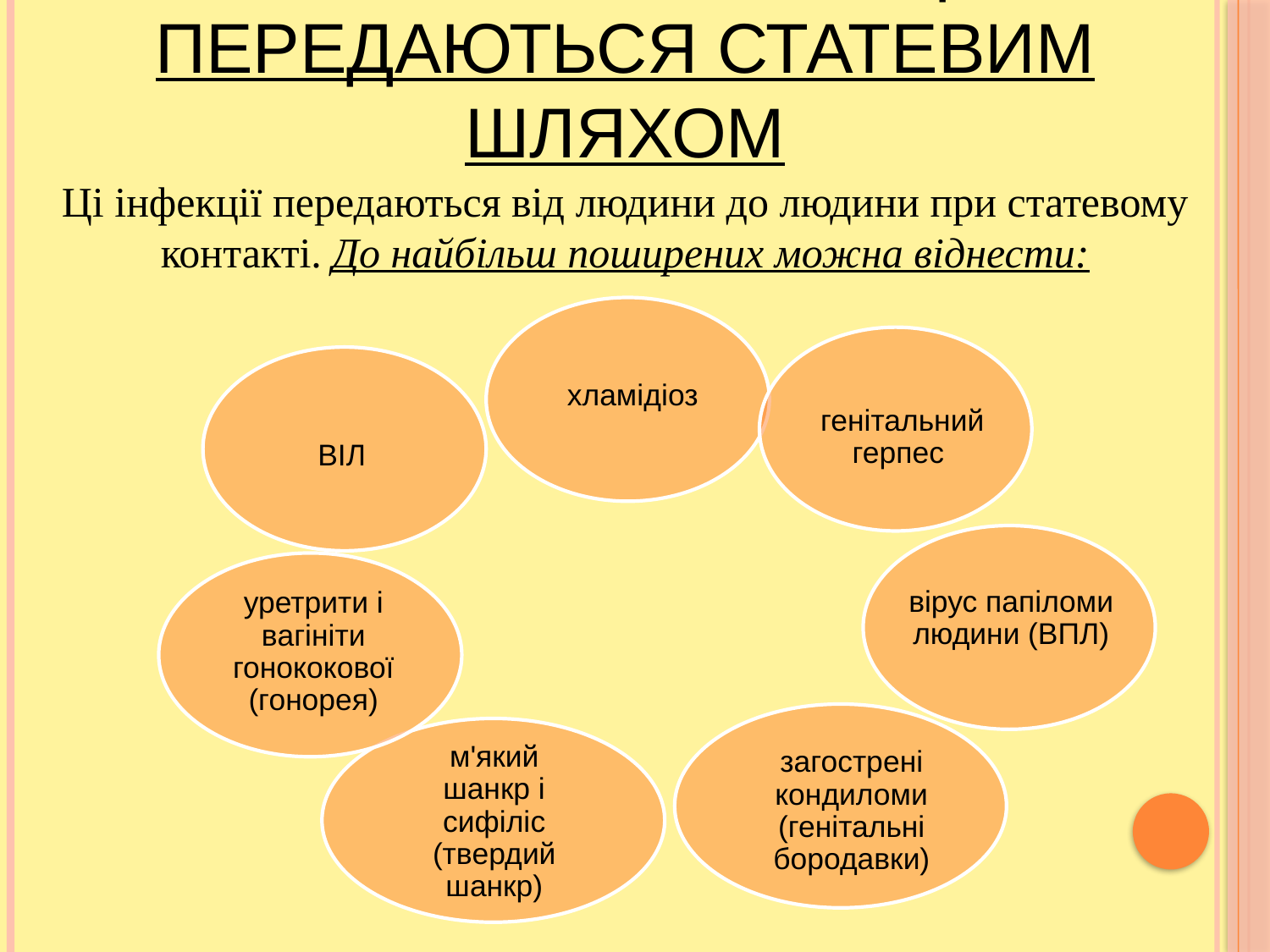

# Захворювання, що передаються статевим шляхом
Ці інфекції передаються від людини до людини при статевому контакті. До найбільш поширених можна віднести:
хламідіоз
 генітальний герпес
вірус папіломи людини (ВПЛ)
загострені кондиломи (генітальні бородавки)
м'який шанкр і сифіліс (твердий шанкр)
уретрити і вагініти гонококової (гонорея)
ВІЛ